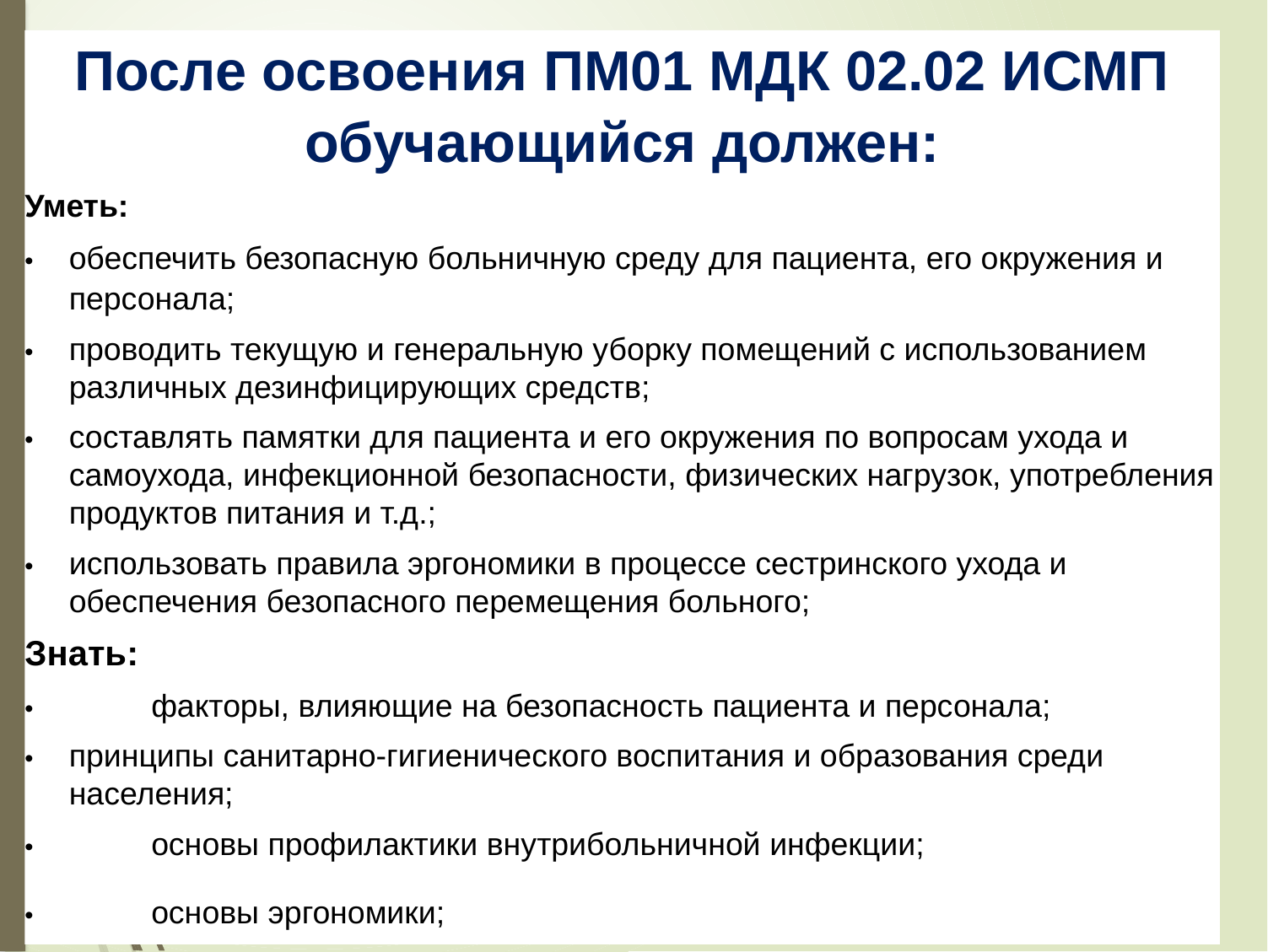

После освоения ПМ01 МДК 02.02 ИСМП обучающийся должен:
Уметь:
•	обеспечить безопасную больничную среду для пациента, его окружения и персонала;
•	проводить текущую и генеральную уборку помещений с использованием различных дезинфицирующих средств;
•	составлять памятки для пациента и его окружения по вопросам ухода и самоухода, инфекционной безопасности, физических нагрузок, употребления продуктов питания и т.д.;
•	использовать правила эргономики в процессе сестринского ухода и обеспечения безопасного перемещения больного;
Знать:
•	факторы, влияющие на безопасность пациента и персонала;
•	принципы санитарно-гигиенического воспитания и образования среди населения;
•	основы профилактики внутрибольничной инфекции;
•	основы эргономики;